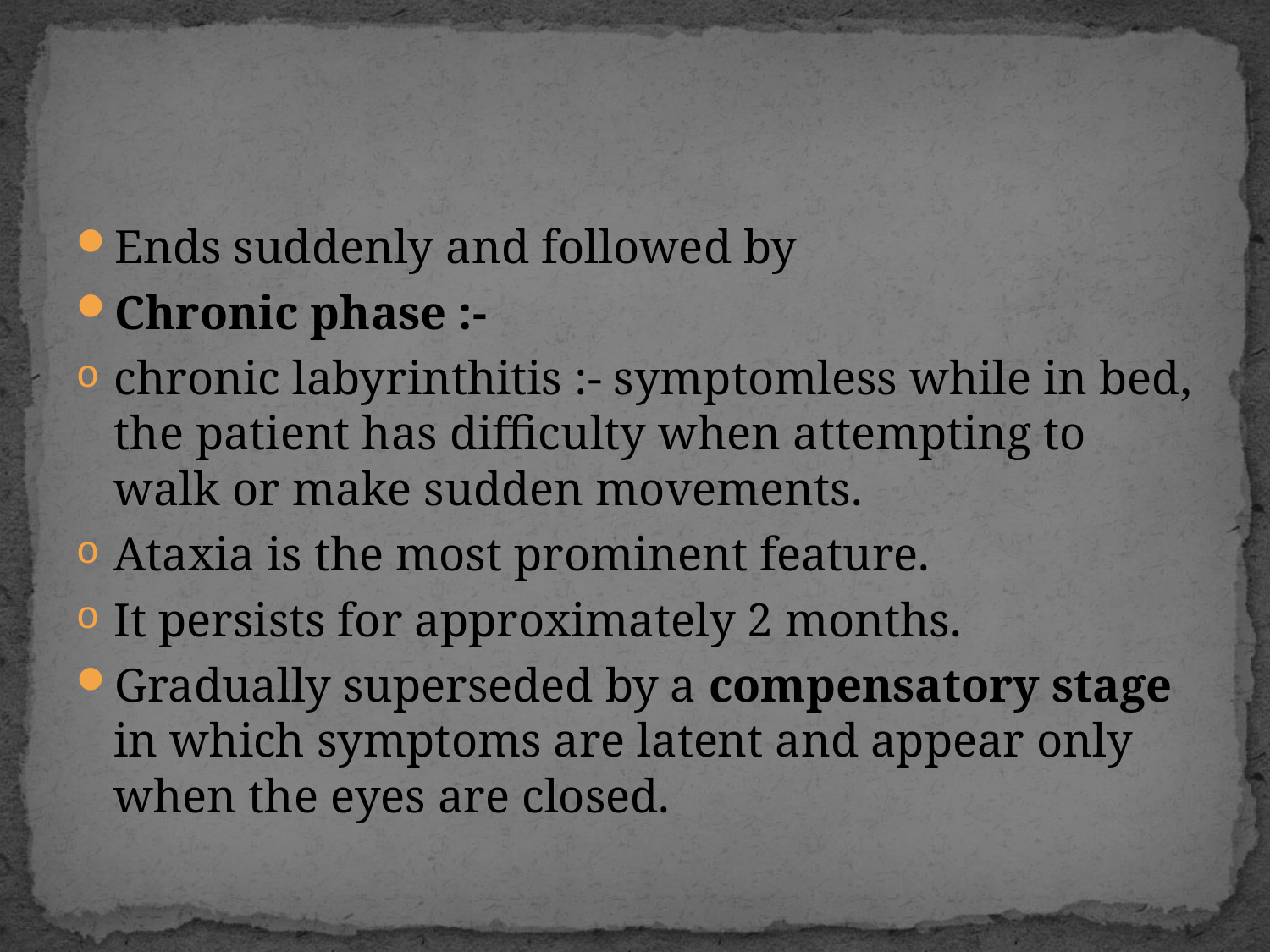

#
Ends suddenly and followed by
Chronic phase :-
chronic labyrinthitis :- symptomless while in bed, the patient has difficulty when attempting to walk or make sudden movements.
Ataxia is the most prominent feature.
It persists for approximately 2 months.
Gradually superseded by a compensatory stage in which symptoms are latent and appear only when the eyes are closed.